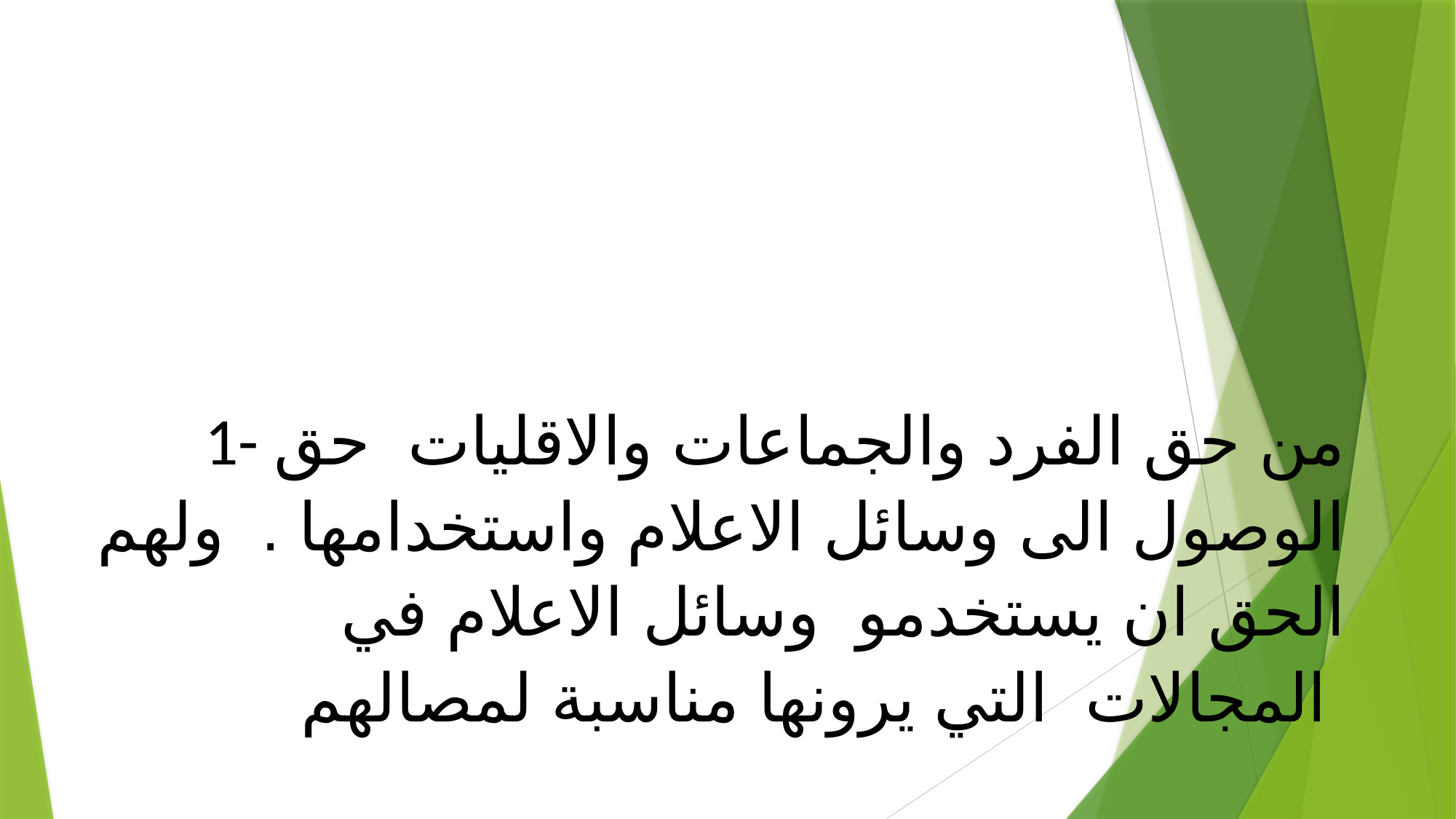

1- من حق الفرد والجماعات والاقليات  حق الوصول الى وسائل الاعلام واستخدامها .  ولهم الحق ان يستخدمو  وسائل الاعلام في المجالات  التي يرونها مناسبة لمصالهم